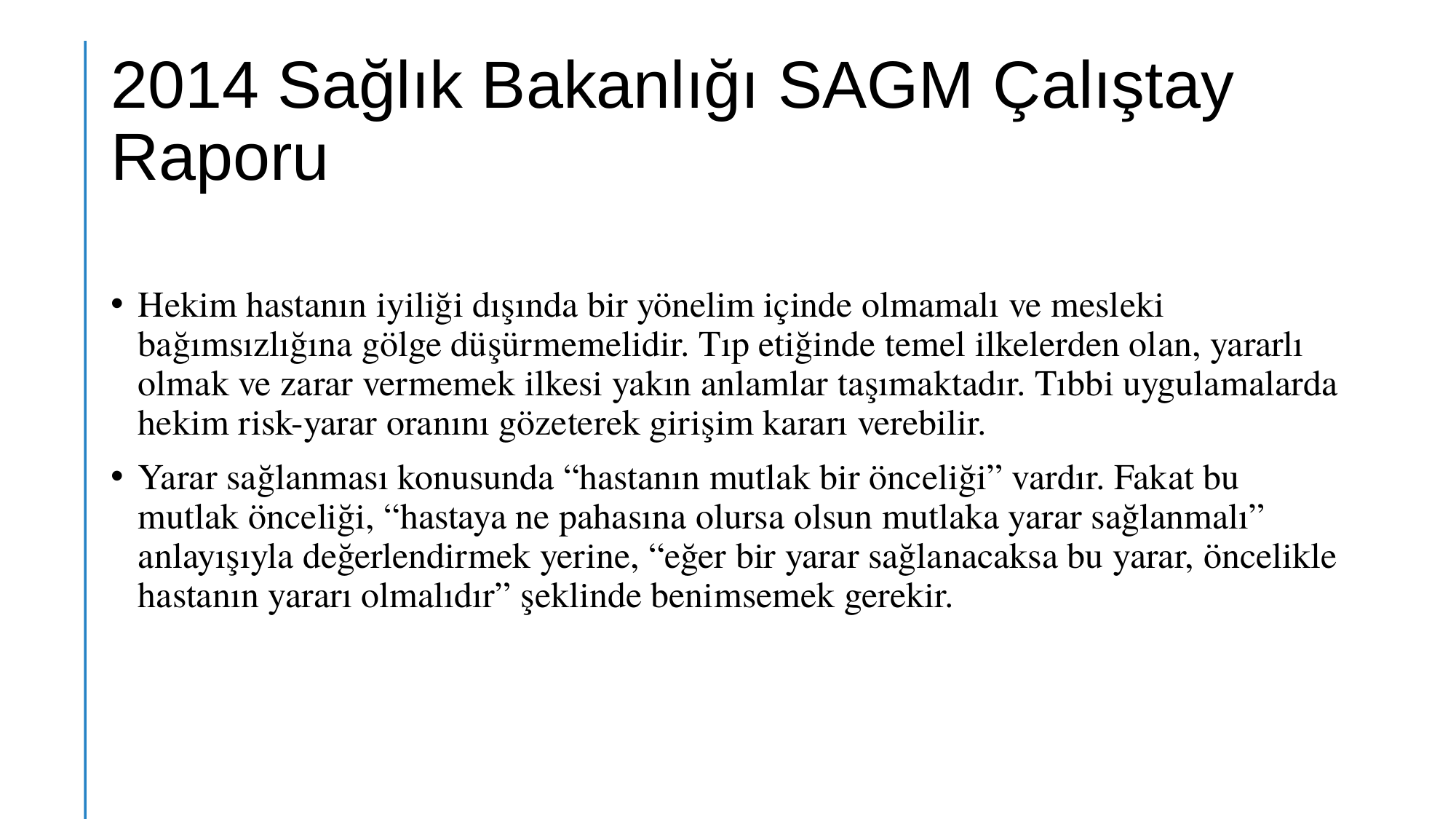

# 2014 Sağlık Bakanlığı SAGM Çalıştay Raporu
Hekim hastanın iyiliği dışında bir yönelim içinde olmamalı ve mesleki bağımsızlığına gölge düşürmemelidir. Tıp etiğinde temel ilkelerden olan, yararlı olmak ve zarar vermemek ilkesi yakın anlamlar taşımaktadır. Tıbbi uygulamalarda hekim risk-yarar oranını gözeterek girişim kararı verebilir.
Yarar sağlanması konusunda “hastanın mutlak bir önceliği” vardır. Fakat bu mutlak önceliği, “hastaya ne pahasına olursa olsun mutlaka yarar sağlanmalı” anlayışıyla değerlendirmek yerine, “eğer bir yarar sağlanacaksa bu yarar, öncelikle hastanın yararı olmalıdır” şeklinde benimsemek gerekir.